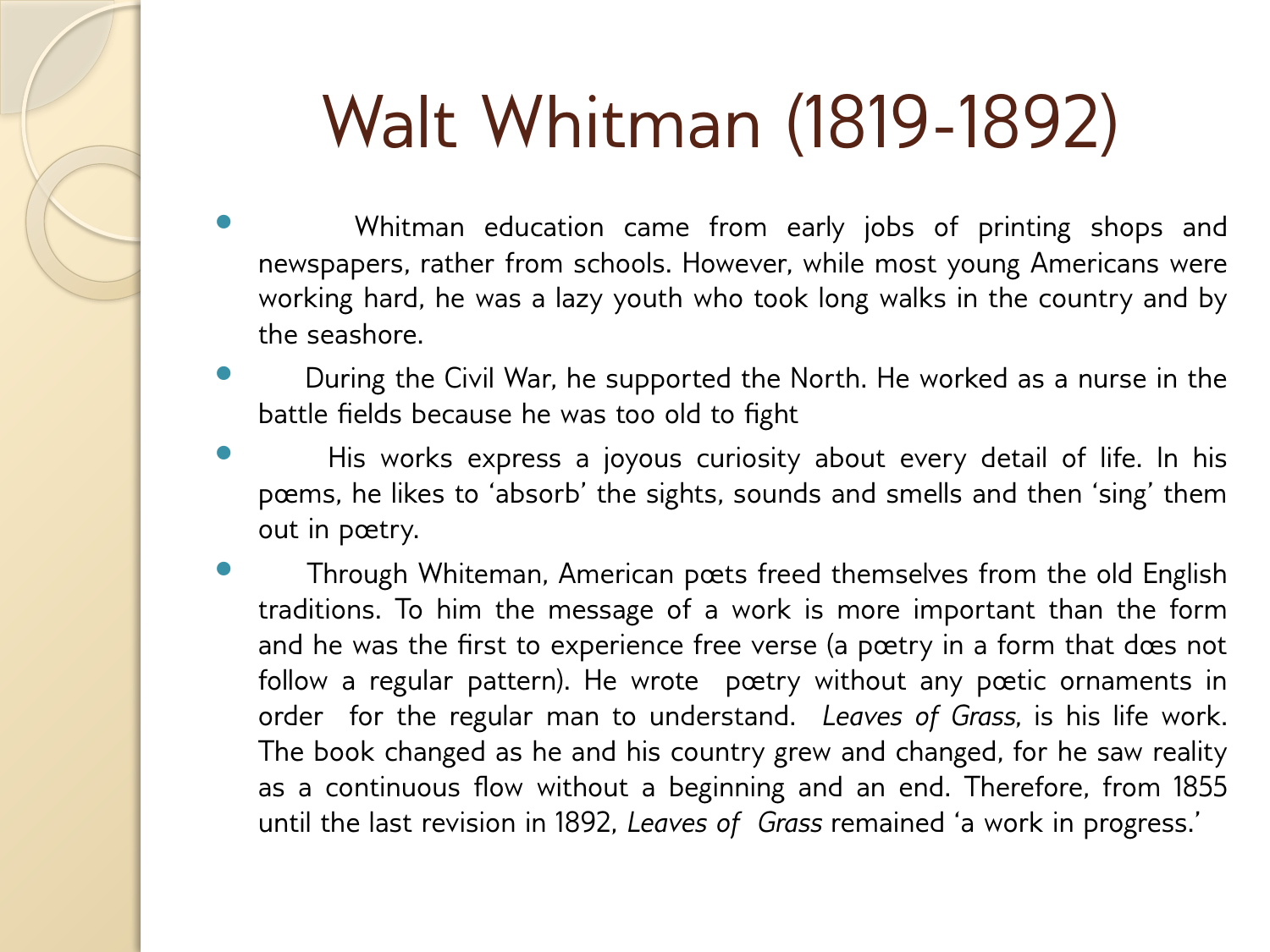

# Walt Whitman (1819-1892)
     Whitman education came from early jobs of printing shops and newspapers, rather from schools. However, while most young Americans were working hard, he was a lazy youth who took long walks in the country and by the seashore.
     During the Civil War, he supported the North. He worked as a nurse in the battle fields because he was too old to fight
     His works express a joyous curiosity about every detail of life. In his poems, he likes to ‘absorb’ the sights, sounds and smells and then ‘sing’ them out in poetry.
     Through Whiteman, American poets freed themselves from the old English traditions. To him the message of a work is more important than the form and he was the first to experience free verse (a poetry in a form that does not follow a regular pattern). He wrote  poetry without any poetic ornaments in order  for the regular man to understand.  Leaves of Grass, is his life work. The book changed as he and his country grew and changed, for he saw reality as a continuous flow without a beginning and an end. Therefore, from 1855 until the last revision in 1892, Leaves of  Grass remained ‘a work in progress.’